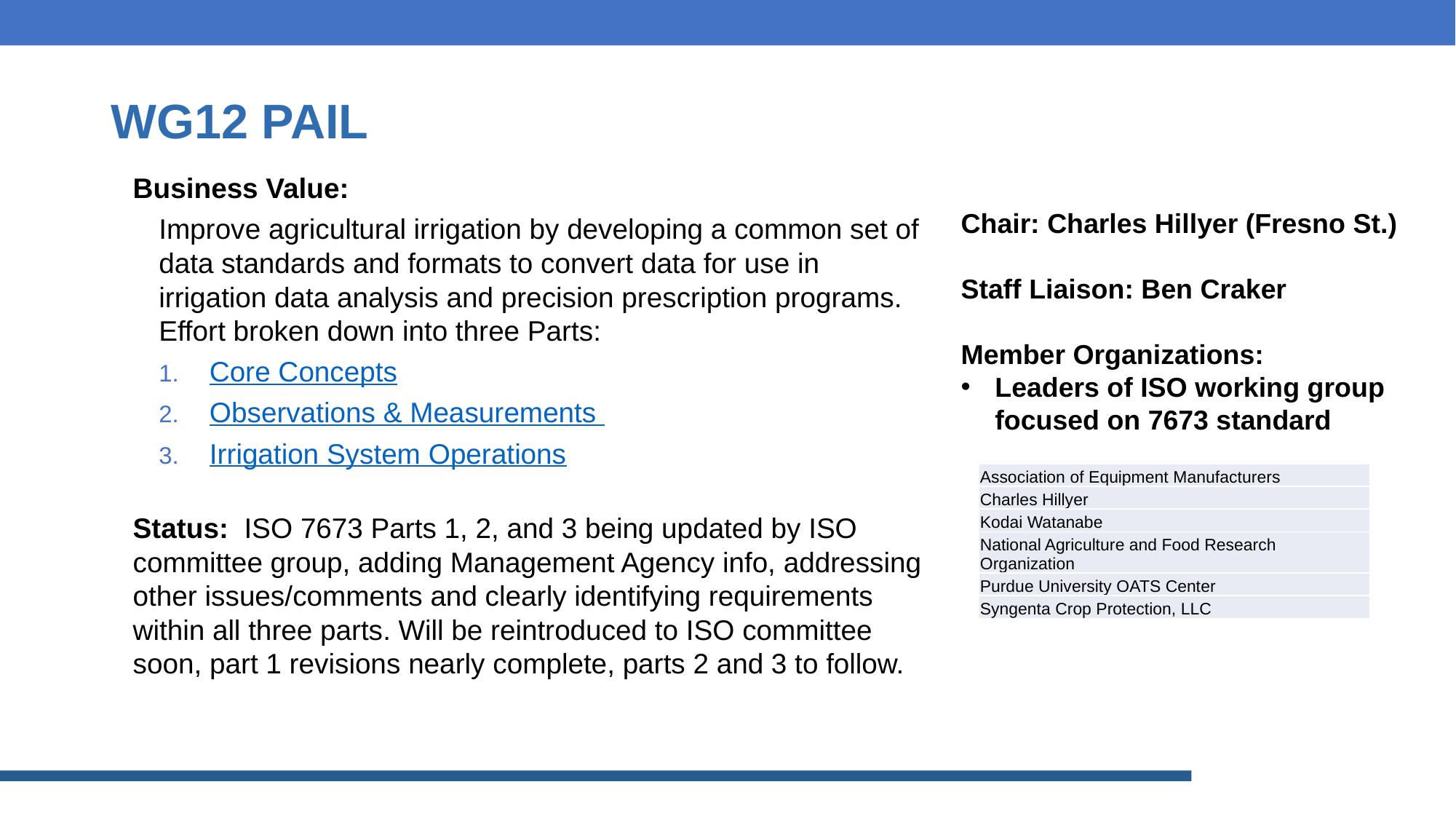

# WG12 PAIL
Business Value:
Improve agricultural irrigation by developing a common set of data standards and formats to convert data for use in irrigation data analysis and precision prescription programs. Effort broken down into three Parts:
Core Concepts
Observations & Measurements
Irrigation System Operations

Status:  ISO 7673 Parts 1, 2, and 3 being updated by ISO committee group, adding Management Agency info, addressing other issues/comments and clearly identifying requirements within all three parts. Will be reintroduced to ISO committee soon, part 1 revisions nearly complete, parts 2 and 3 to follow.
Chair: Charles Hillyer (Fresno St.)

Staff Liaison: Ben Craker

Member Organizations:
Leaders of ISO working group focused on 7673 standard
| Association of Equipment Manufacturers |
| --- |
| Charles Hillyer |
| Kodai Watanabe |
| National Agriculture and Food Research Organization |
| Purdue University OATS Center |
| Syngenta Crop Protection, LLC |